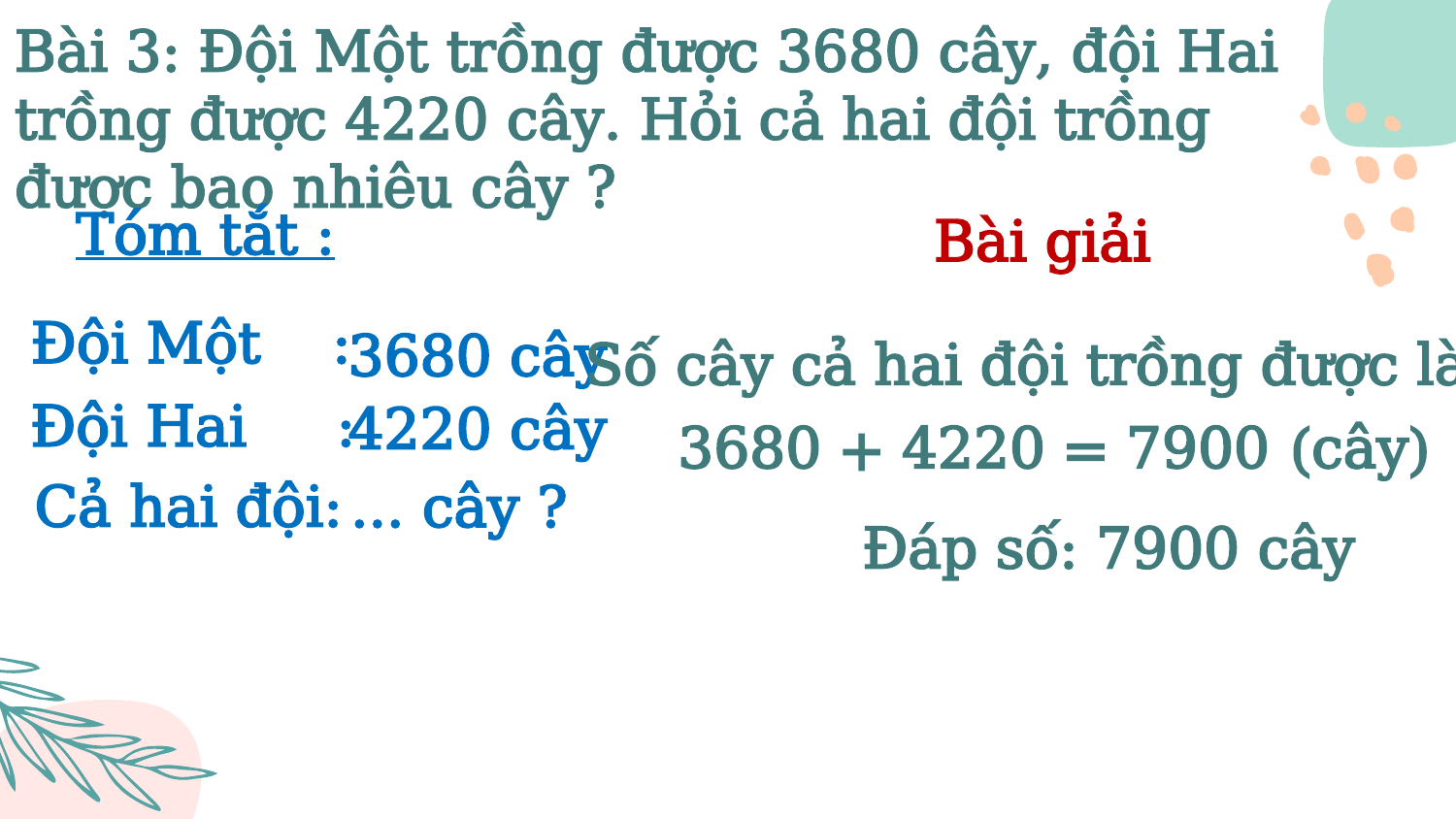

# Bài 3: Đội Một trồng được 3680 cây, đội Hai trồng được 4220 cây. Hỏi cả hai đội trồng được bao nhiêu cây ?
Tóm tắt :
Bài giải
Đội Một    :
3680 cây
Số cây cả hai đội trồng được là:
Đội Hai     :
4220 cây
3680 + 4220 = 7900 (cây)
Cả hai đội:
... cây ?
Đáp số: 7900 cây